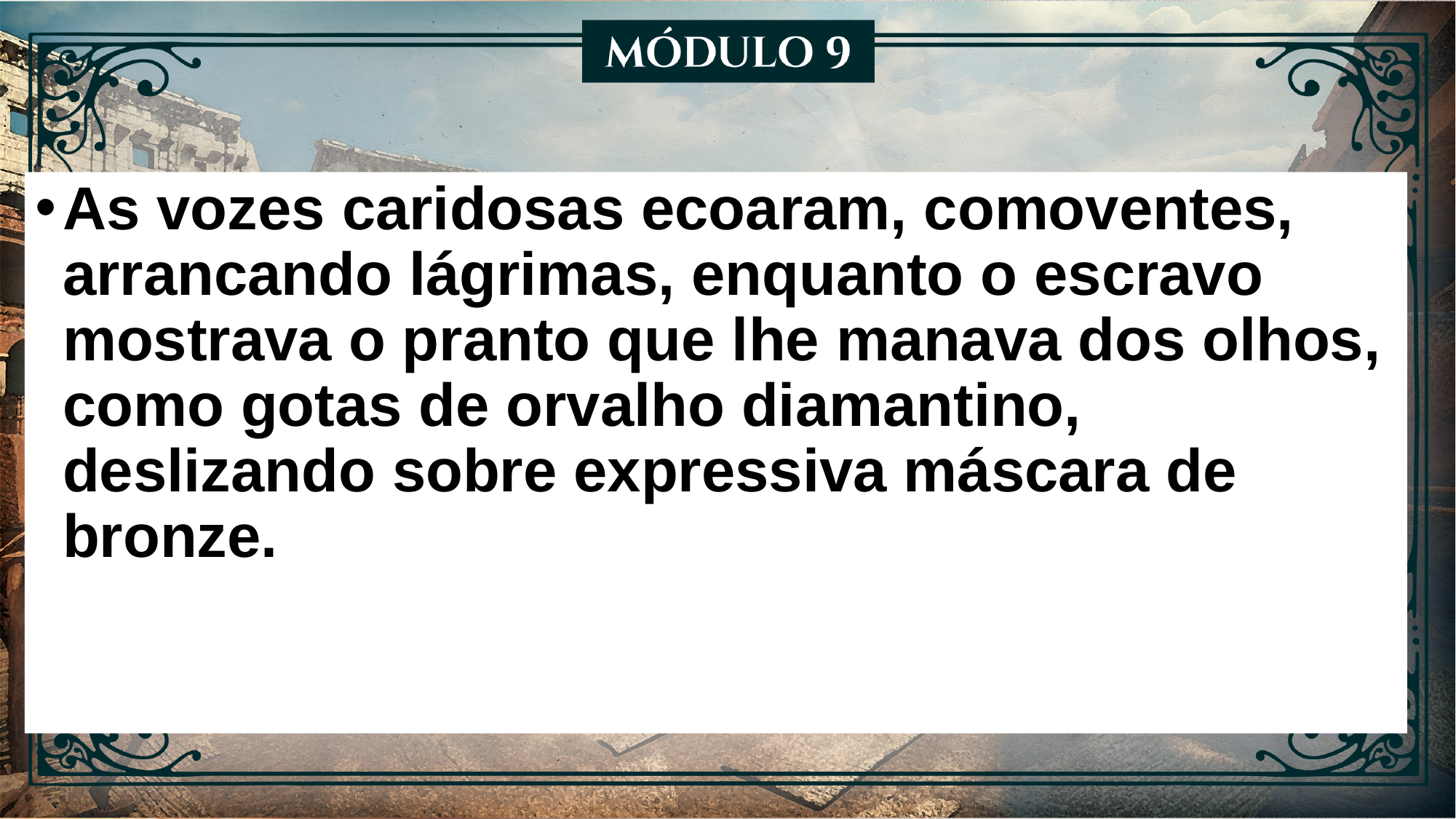

As vozes caridosas ecoaram, comoventes, arrancando lágrimas, enquanto o escravo mostrava o pranto que lhe manava dos olhos, como gotas de orvalho diamantino, deslizando sobre expressiva máscara de bronze.